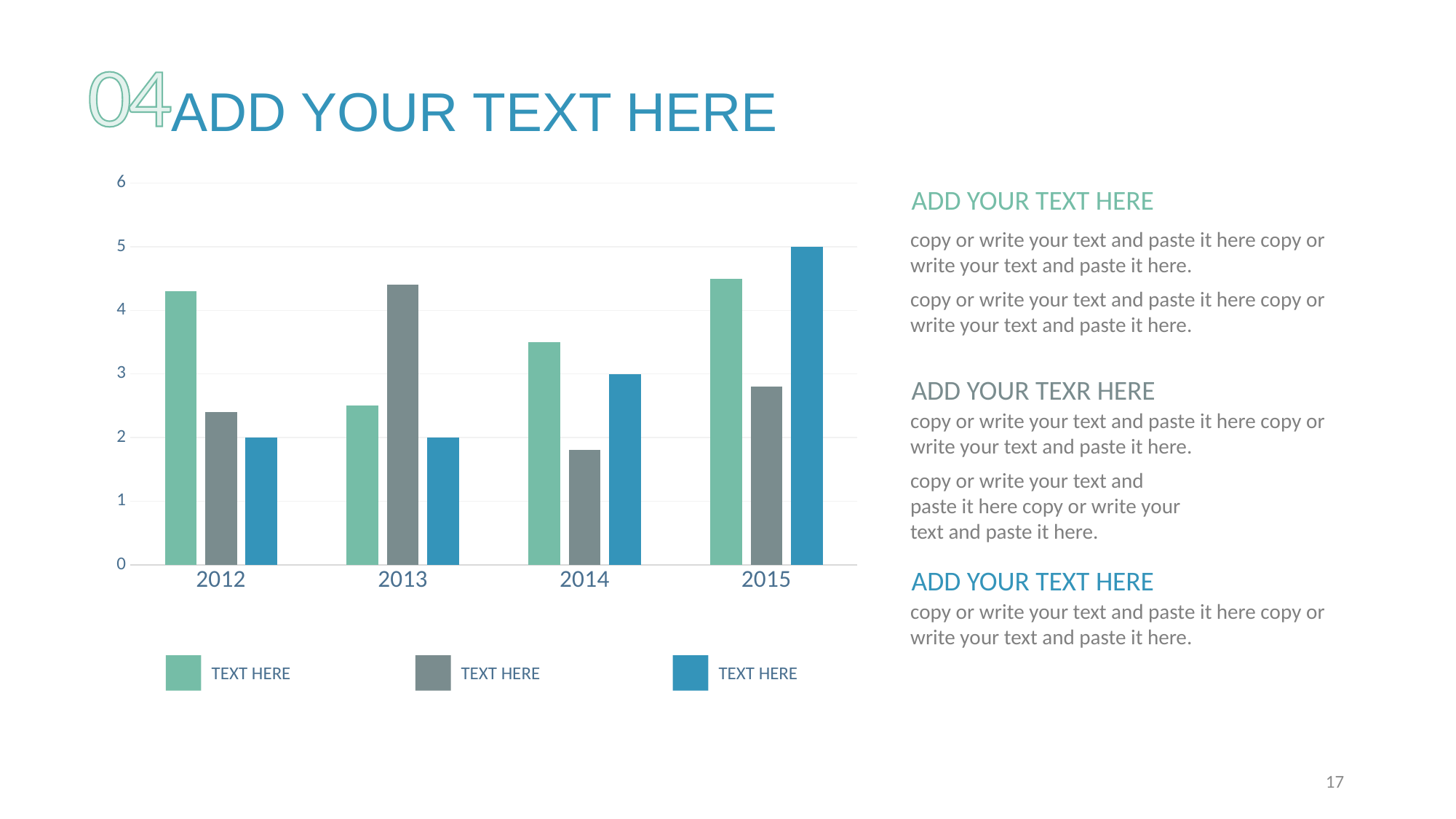

ADD YOUR TEXT HERE

### Chart

| Category | Series 1 | Series 2 | Series 3 |
|---|---|---|---|
| 2012 | 4.3 | 2.4 | 2.0 |
| 2013 | 2.5 | 4.4 | 2.0 |
| 2014 | 3.5 | 1.8 | 3.0 |
| 2015 | 4.5 | 2.8 | 5.0 |
ADD YOUR TEXT HERE
copy or write your text and paste it here copy or write your text and paste it here.
copy or write your text and paste it here copy or write your text and paste it here.
ADD YOUR TEXR HERE
copy or write your text and paste it here copy or write your text and paste it here.
copy or write your text and paste it here copy or write your text and paste it here.
ADD YOUR TEXT HERE
copy or write your text and paste it here copy or write your text and paste it here.

TEXT HERE

TEXT HERE

TEXT HERE
17